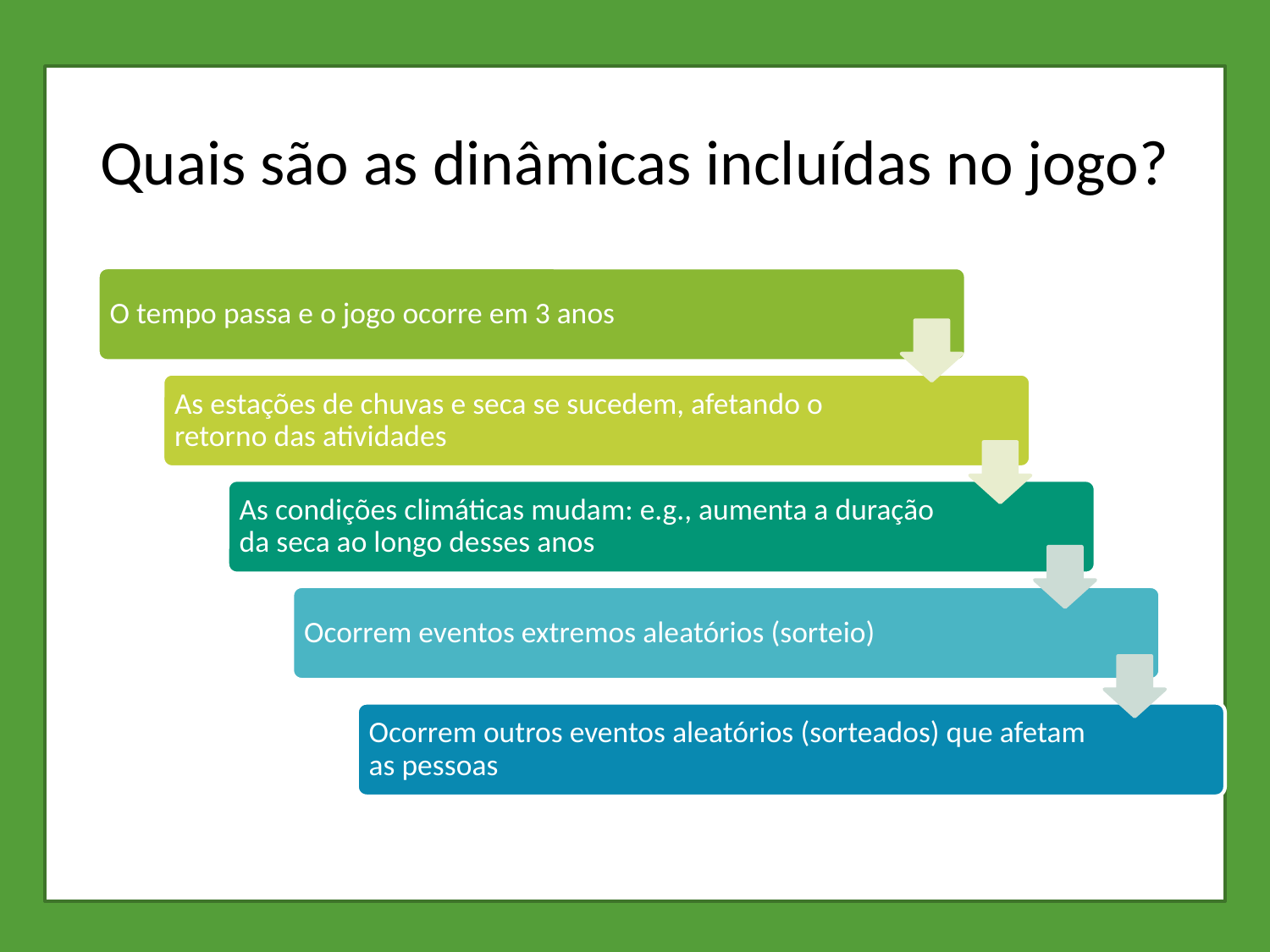

# Quais são as dinâmicas incluídas no jogo?

O tempo passa e o jogo ocorre em 3 anos

As estações de chuvas e seca se sucedem, afetando o retorno das atividades

As condições climáticas mudam: e.g., aumenta a duração da seca ao longo desses anos

Ocorrem eventos extremos aleatórios (sorteio)

Ocorrem outros eventos aleatórios (sorteados) que afetam as pessoas